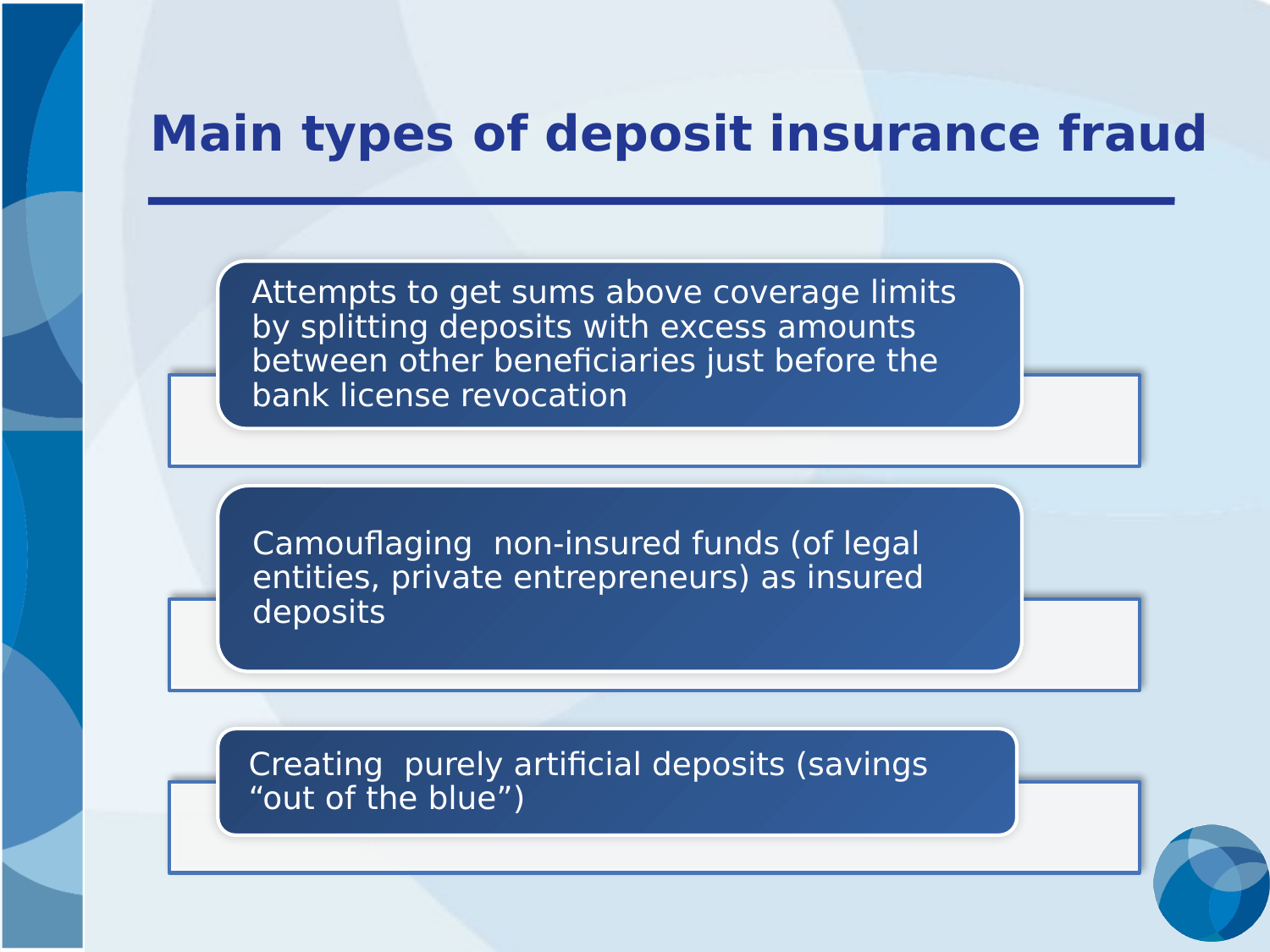

Main types of deposit insurance fraud
Attempts to get sums above coverage limits by splitting deposits with excess amounts between other beneficiaries just before the bank license revocation
Camouflaging  non-insured funds (of legal entities, private entrepreneurs) as insured deposits
Creating  purely artificial deposits (savings “out of the blue”)